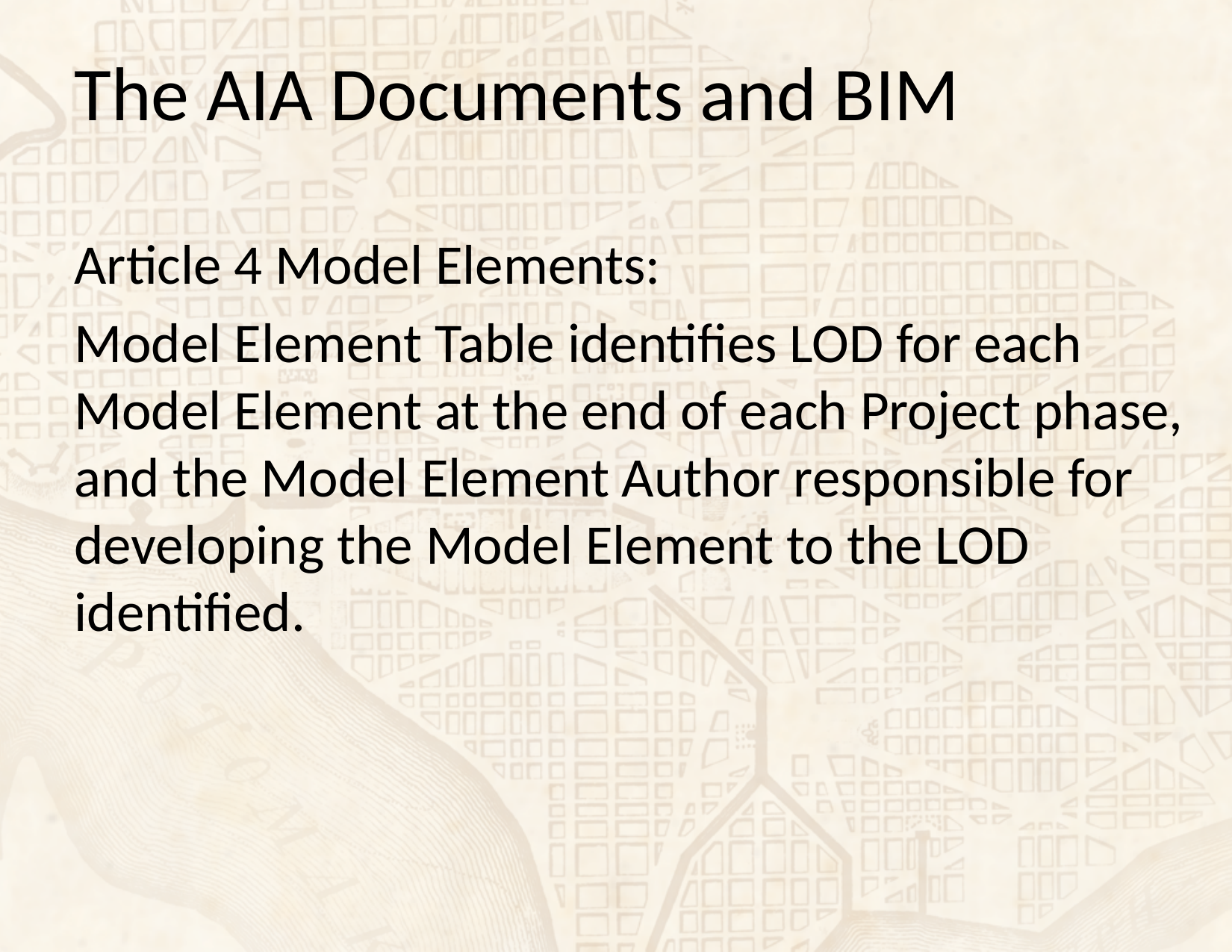

# The AIA Documents and BIM
Article 4 Model Elements:
Model Element Table identifies LOD for each Model Element at the end of each Project phase, and the Model Element Author responsible for developing the Model Element to the LOD identified.